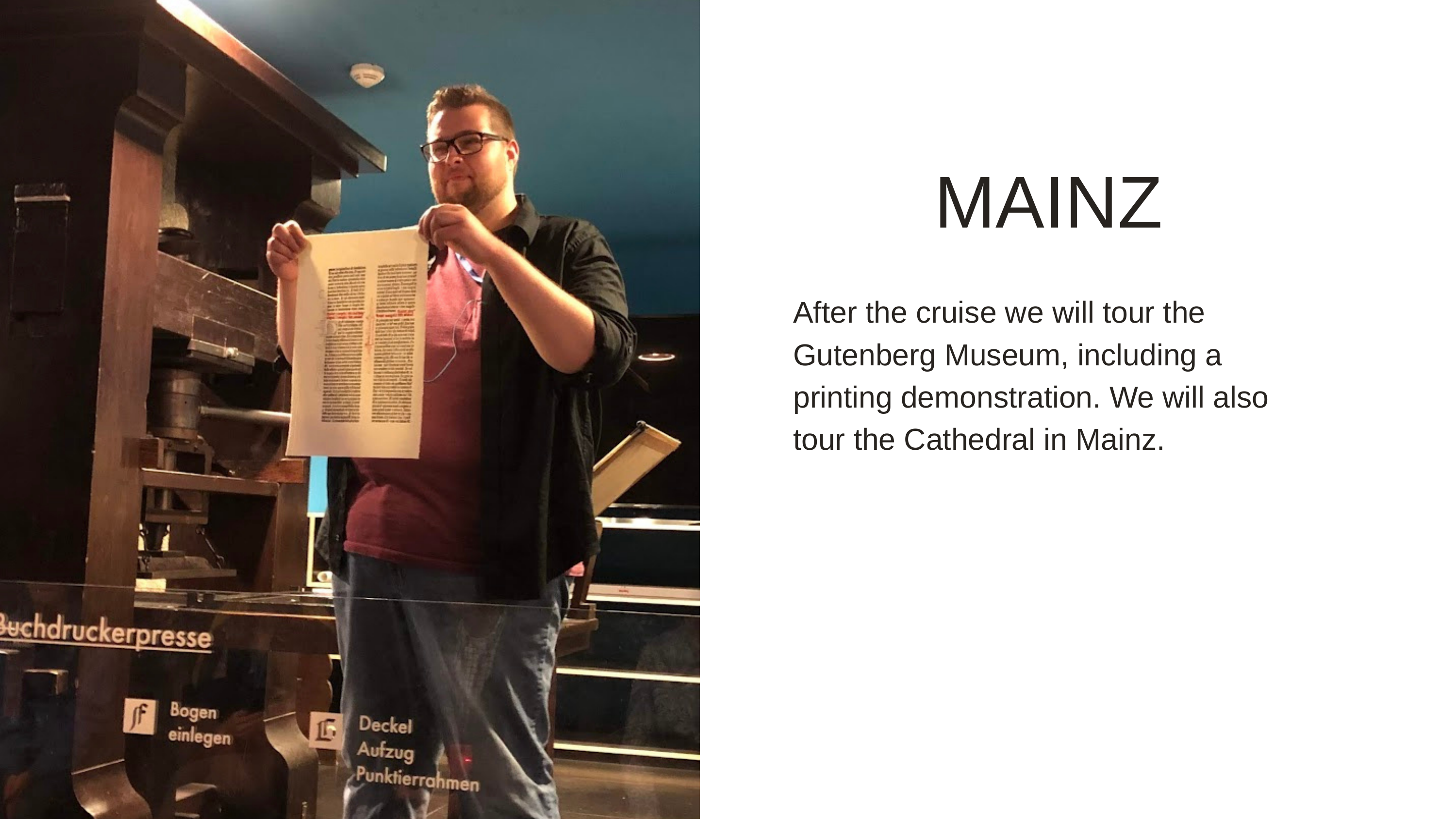

MAINZ
After the cruise we will tour the Gutenberg Museum, including a printing demonstration. We will also tour the Cathedral in Mainz.